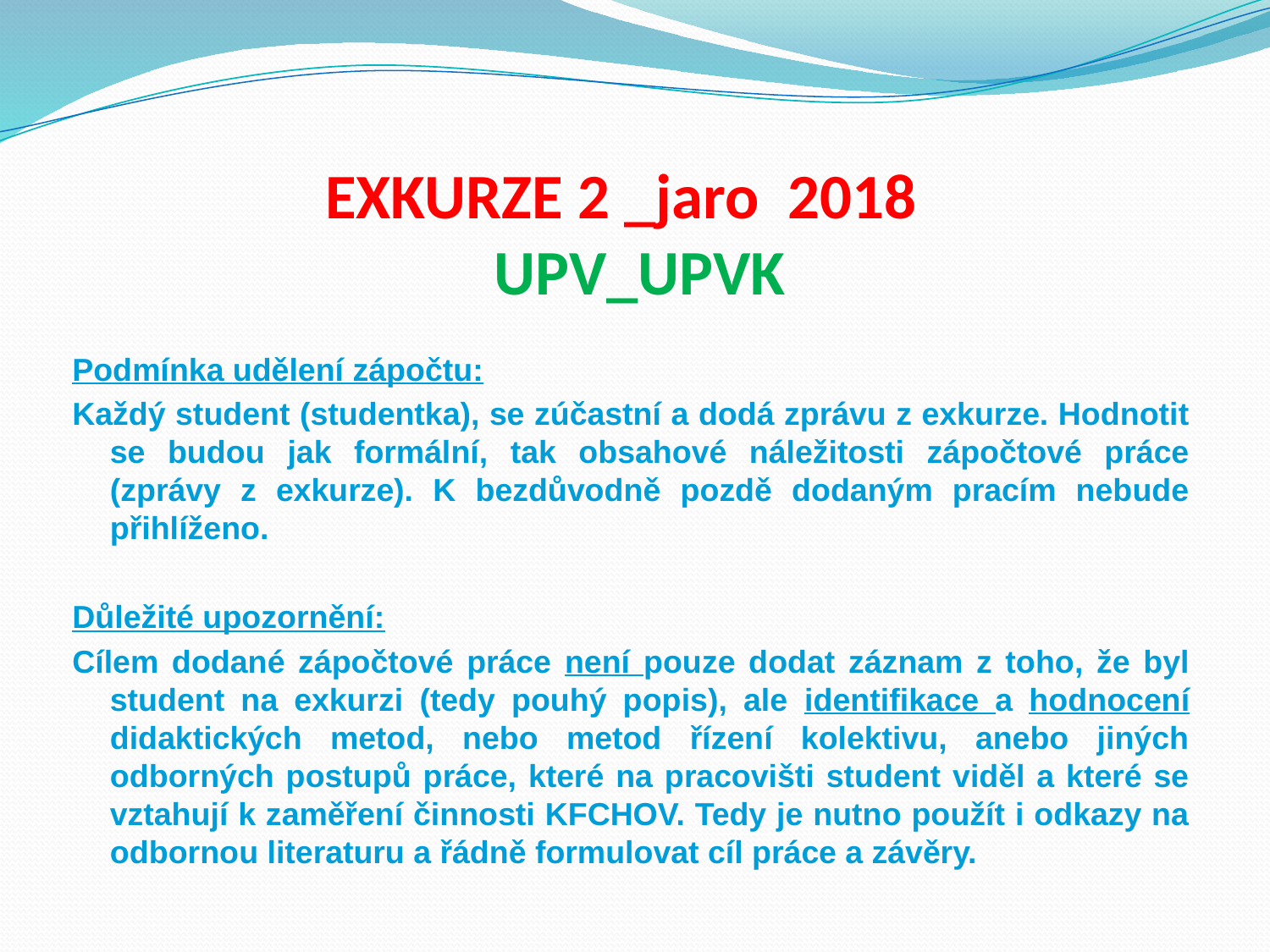

# EXKURZE 2 _jaro  2018 UPV_UPVK
Podmínka udělení zápočtu:
Každý student (studentka), se zúčastní a dodá zprávu z exkurze. Hodnotit se budou jak formální, tak obsahové náležitosti zápočtové práce (zprávy z exkurze). K bezdůvodně pozdě dodaným pracím nebude přihlíženo.

Důležité upozornění:
Cílem dodané zápočtové práce není pouze dodat záznam z toho, že byl student na exkurzi (tedy pouhý popis), ale identifikace a hodnocení didaktických metod, nebo metod řízení kolektivu, anebo jiných odborných postupů práce, které na pracovišti student viděl a které se vztahují k zaměření činnosti KFCHOV. Tedy je nutno použít i odkazy na odbornou literaturu a řádně formulovat cíl práce a závěry.